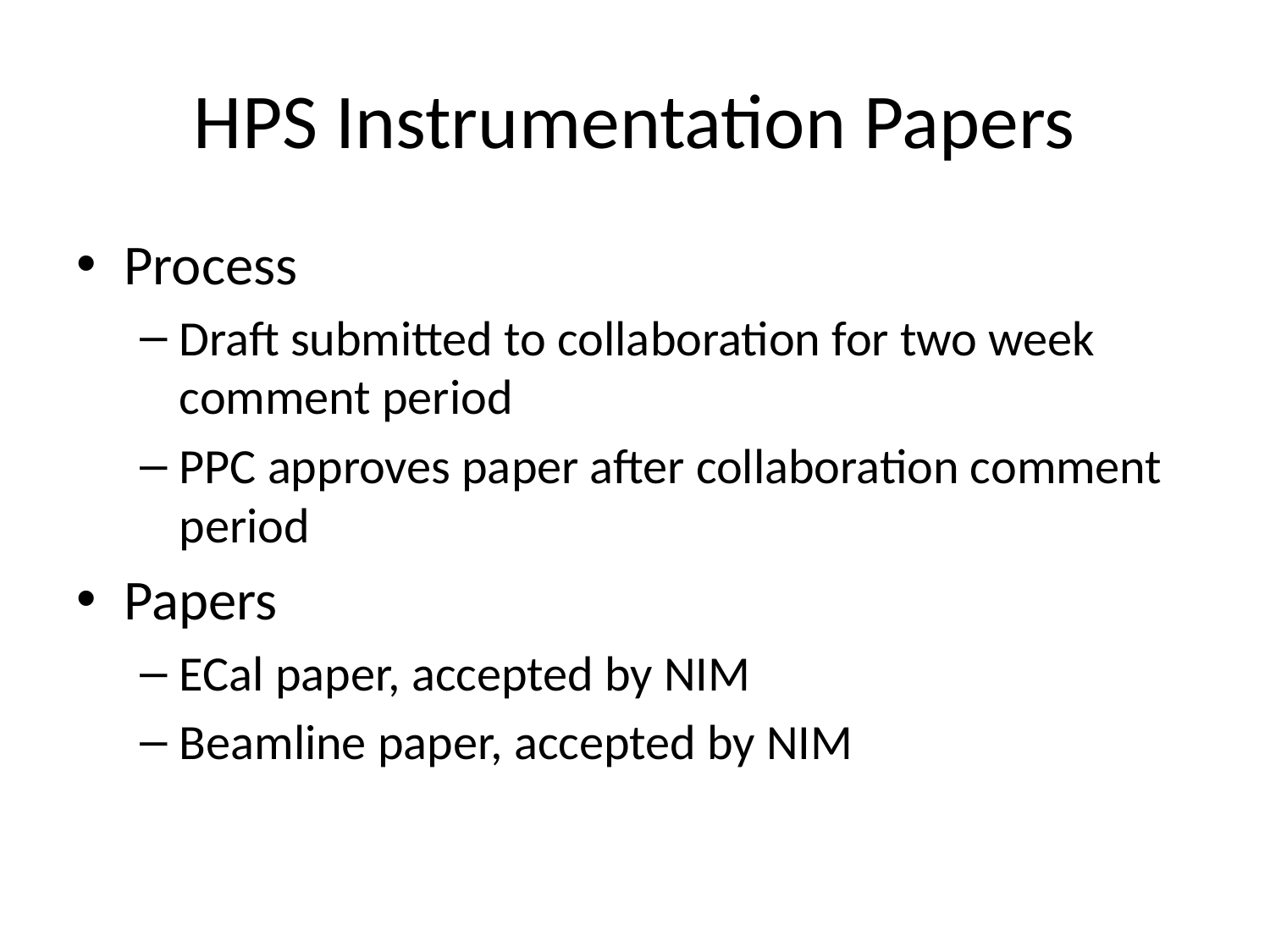

# HPS Instrumentation Papers
Process
Draft submitted to collaboration for two week comment period
PPC approves paper after collaboration comment period
Papers
ECal paper, accepted by NIM
Beamline paper, accepted by NIM